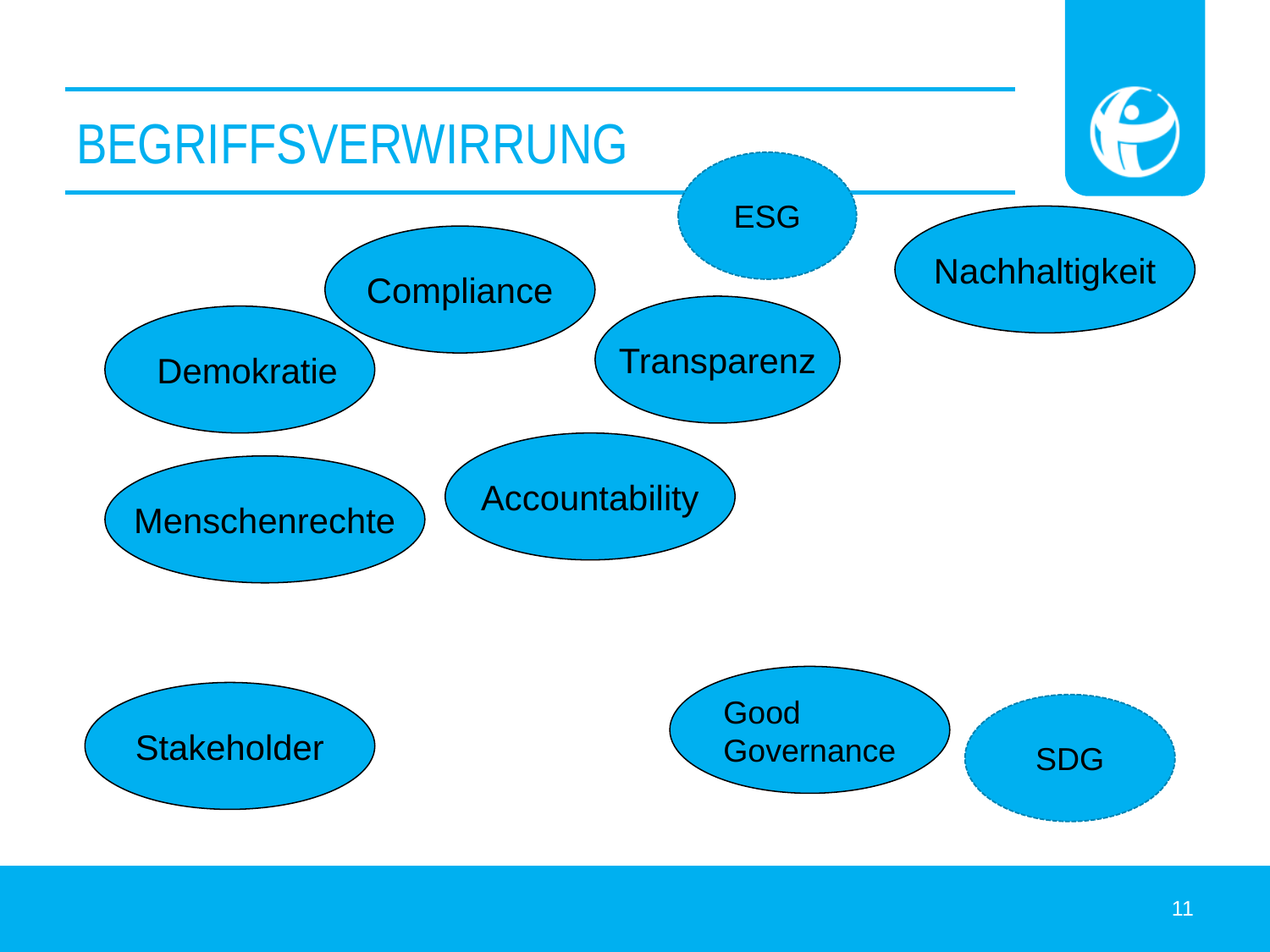

# Begriffsverwirrung
ESG
Nachhaltigkeit

Compliance
Transparenz
Demokratie
Accountability
Menschenrechte
Good
Governance
Stakeholder
SDG

11